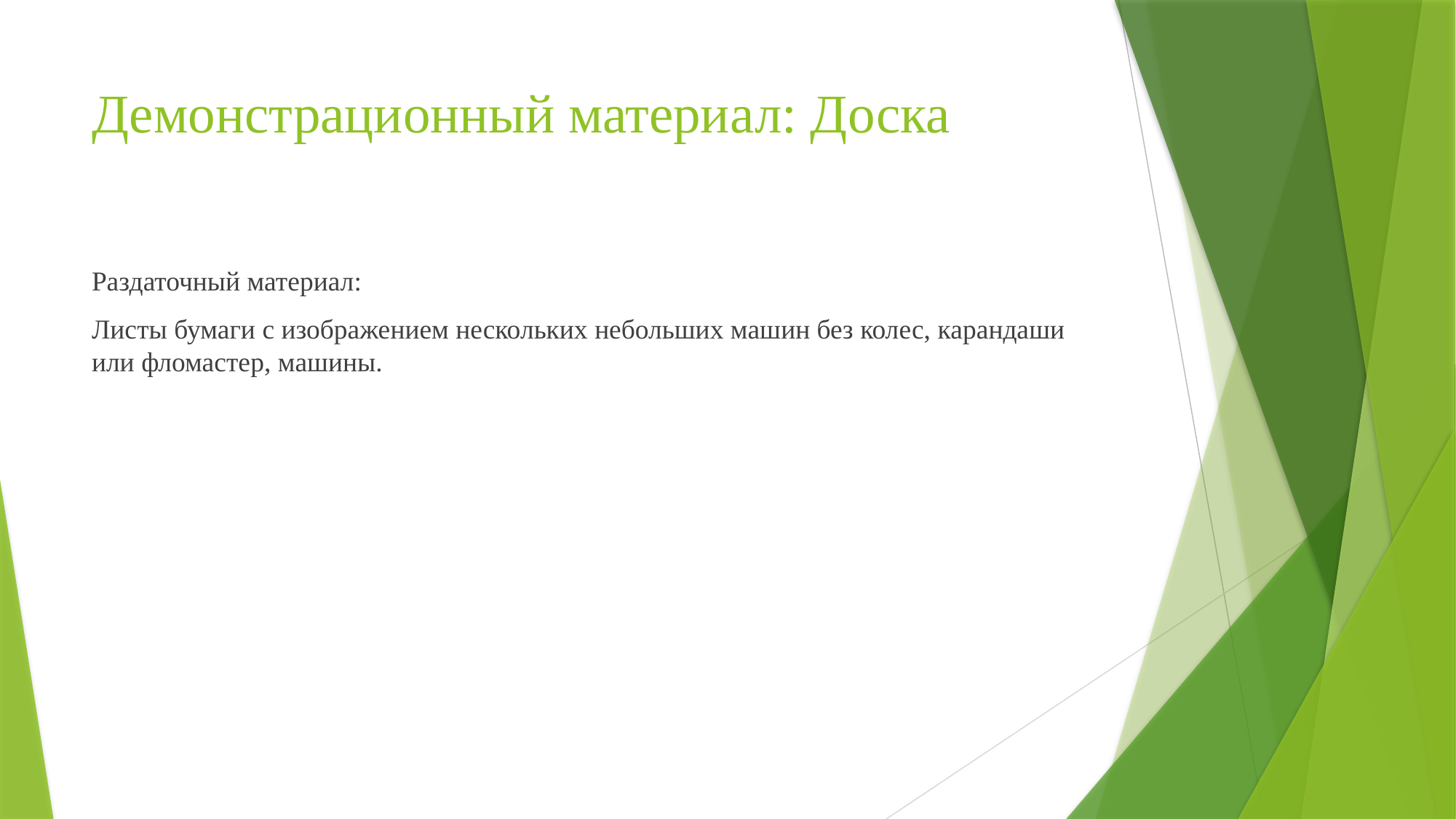

# Демонстрационный материал: Доска
Раздаточный материал:
Листы бумаги с изображением нескольких небольших машин без колес, карандаши или фломастер, машины.